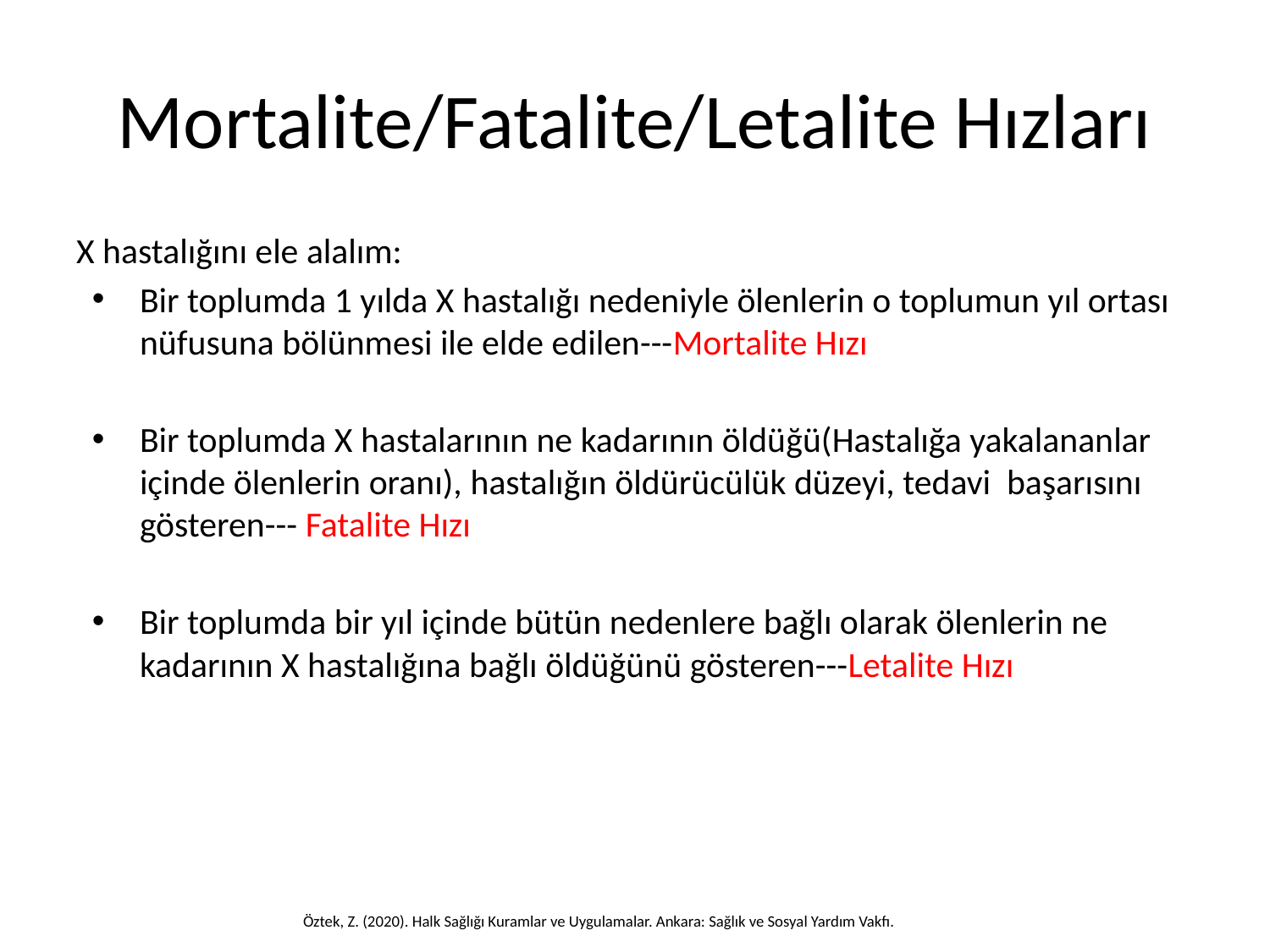

# Mortalite/Fatalite/Letalite Hızları
X hastalığını ele alalım:
Bir toplumda 1 yılda X hastalığı nedeniyle ölenlerin o toplumun yıl ortası nüfusuna bölünmesi ile elde edilen---Mortalite Hızı

Bir toplumda X hastalarının ne kadarının öldüğü(Hastalığa yakalananlar içinde ölenlerin oranı), hastalığın öldürücülük düzeyi, tedavi  başarısını gösteren--- Fatalite Hızı

Bir toplumda bir yıl içinde bütün nedenlere bağlı olarak ölenlerin ne kadarının X hastalığına bağlı öldüğünü gösteren---Letalite Hızı

Öztek, Z. (2020). Halk Sağlığı Kuramlar ve Uygulamalar. Ankara: Sağlık ve Sosyal Yardım Vakfı.